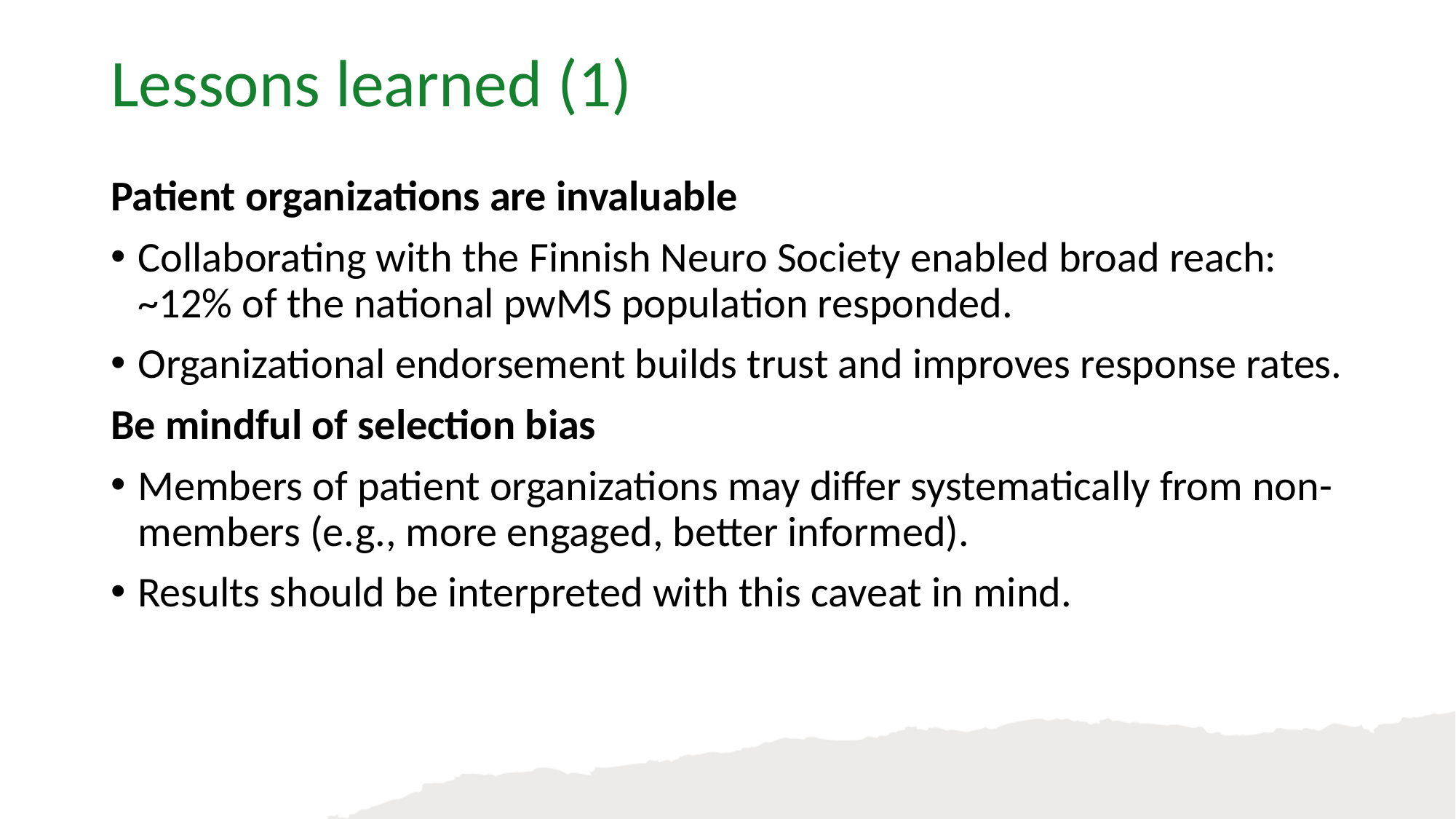

Lessons learned (1)
Patient organizations are invaluable
Collaborating with the Finnish Neuro Society enabled broad reach: ~12% of the national pwMS population responded.
Organizational endorsement builds trust and improves response rates.
Be mindful of selection bias
Members of patient organizations may differ systematically from non-members (e.g., more engaged, better informed).
Results should be interpreted with this caveat in mind.